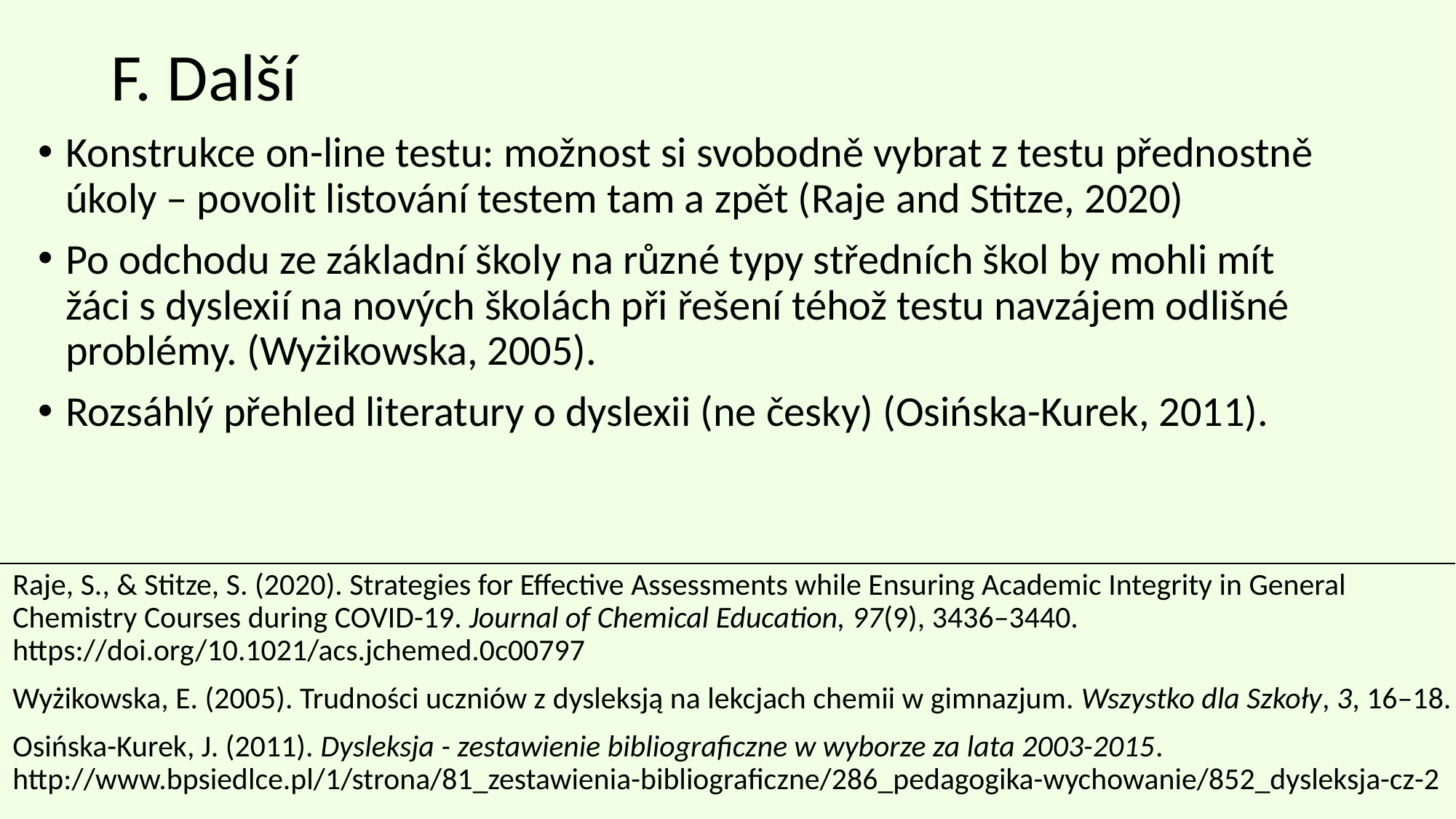

# F. Další
Konstrukce on-line testu: možnost si svobodně vybrat z testu přednostně úkoly – povolit listování testem tam a zpět (Raje and Stitze, 2020)
Po odchodu ze základní školy na různé typy středních škol by mohli mít žáci s dyslexií na nových školách při řešení téhož testu navzájem odlišné problémy. (Wyżikowska, 2005).
Rozsáhlý přehled literatury o dyslexii (ne česky) (Osińska-Kurek, 2011).
Raje, S., & Stitze, S. (2020). Strategies for Effective Assessments while Ensuring Academic Integrity in General Chemistry Courses during COVID-19. Journal of Chemical Education, 97(9), 3436–3440. https://doi.org/10.1021/acs.jchemed.0c00797
Wyżikowska, E. (2005). Trudności uczniów z dysleksją na lekcjach chemii w gimnazjum. Wszystko dla Szkoły, 3, 16–18.
Osińska-Kurek, J. (2011). Dysleksja - zestawienie bibliograficzne w wyborze za lata 2003-2015. http://www.bpsiedlce.pl/1/strona/81_zestawienia-bibliograficzne/286_pedagogika-wychowanie/852_dysleksja-cz-2